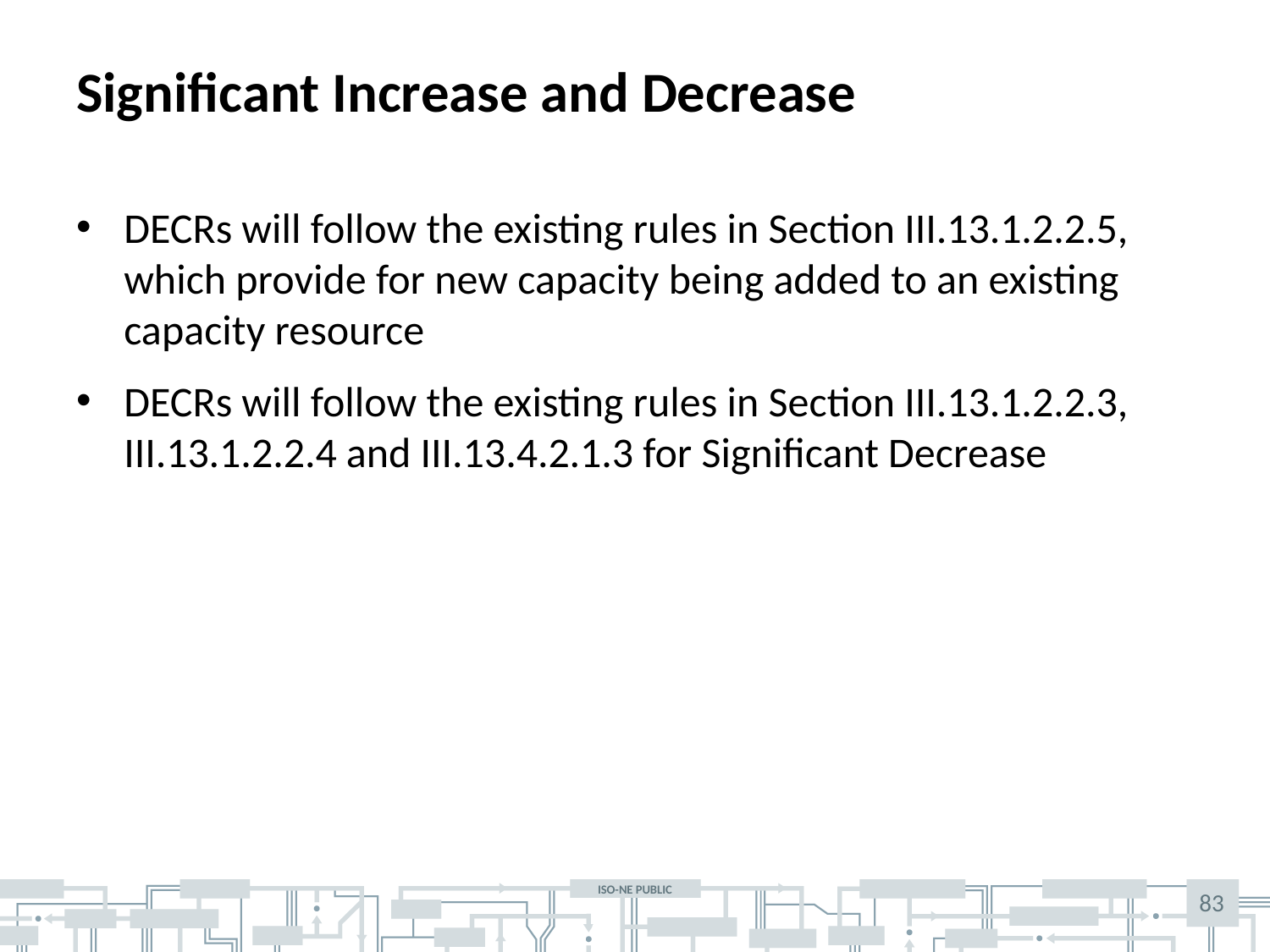

# Significant Increase and Decrease
DECRs will follow the existing rules in Section III.13.1.2.2.5, which provide for new capacity being added to an existing capacity resource
DECRs will follow the existing rules in Section III.13.1.2.2.3, III.13.1.2.2.4 and III.13.4.2.1.3 for Significant Decrease

83